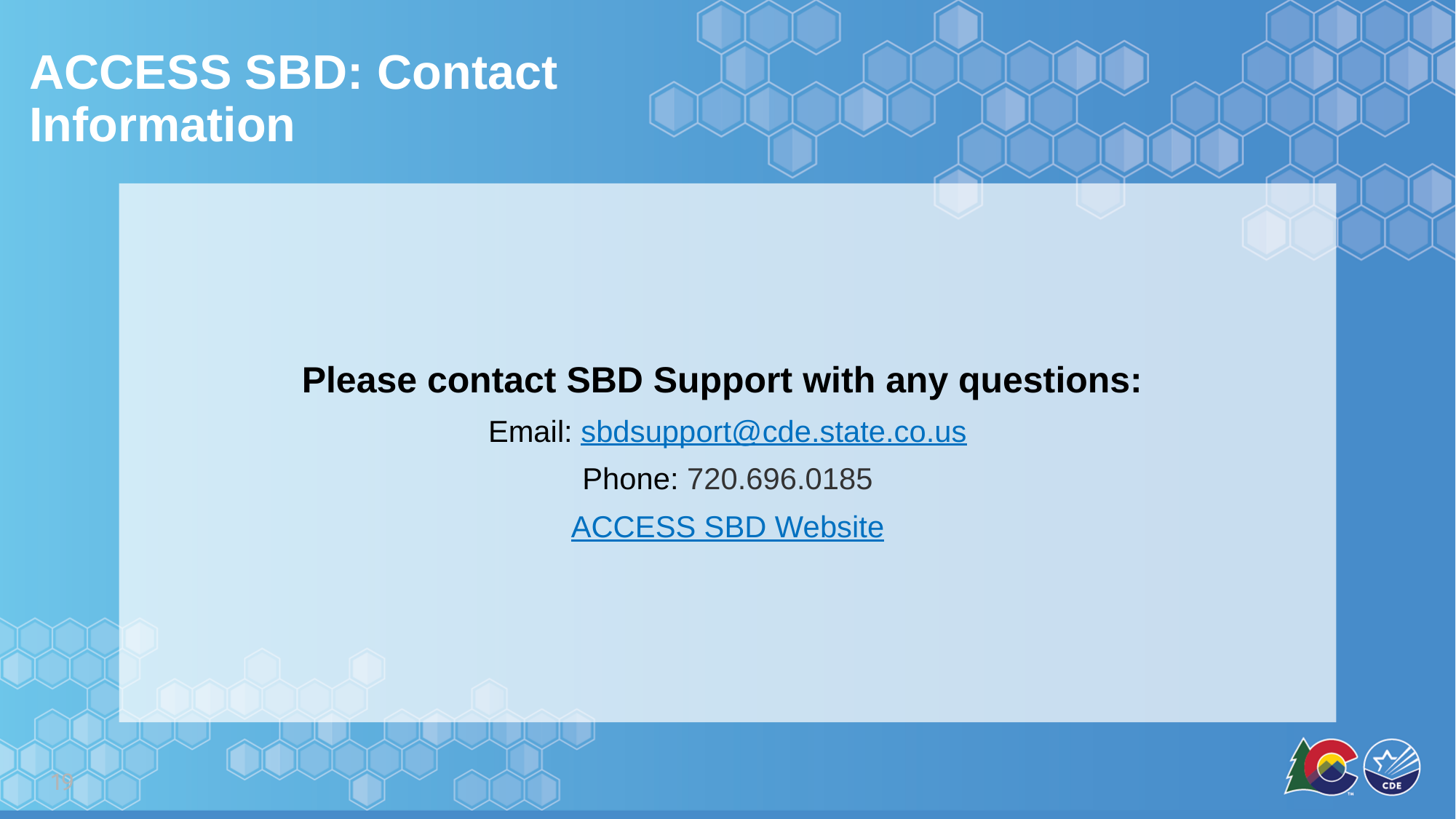

# ACCESS SBD: Contact Information
Please contact SBD Support with any questions:
Email: sbdsupport@cde.state.co.us
Phone: 720.696.0185
ACCESS SBD Website
19